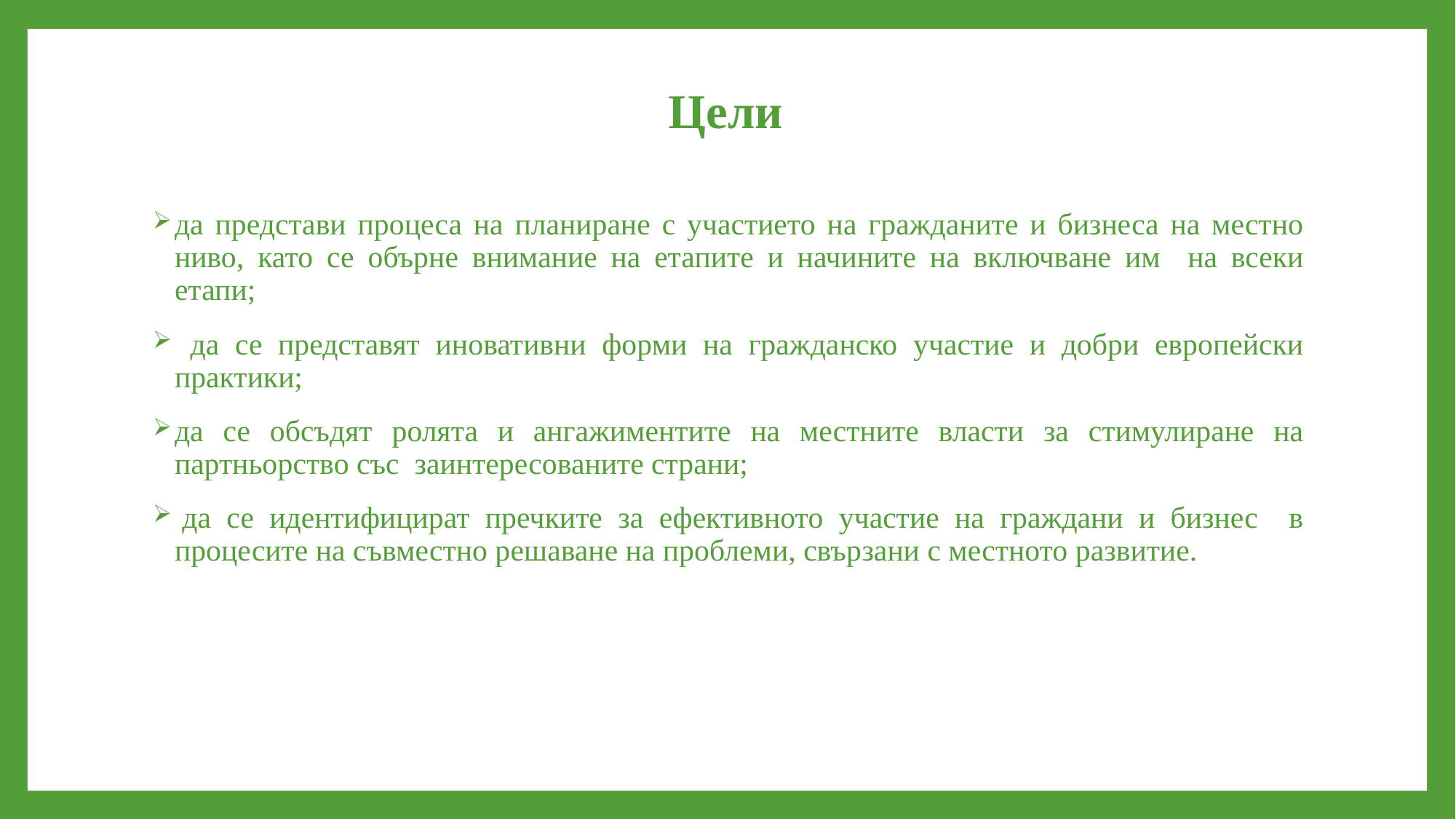

# Цели
да представи процеса на планиране с участието на гражданите и бизнеса на местно ниво, като се обърне внимание на етапите и начините на включване им  на всеки етапи;
 да се представят иновативни форми на гражданско участие и добри европейски практики;
да се обсъдят ролята и ангажиментите на местните власти за стимулиране на партньорство със  заинтересованите страни;
 да се идентифицират пречките за ефективното участие на граждани и бизнес  в процесите на съвместно решаване на проблеми, свързани с местното развитие.